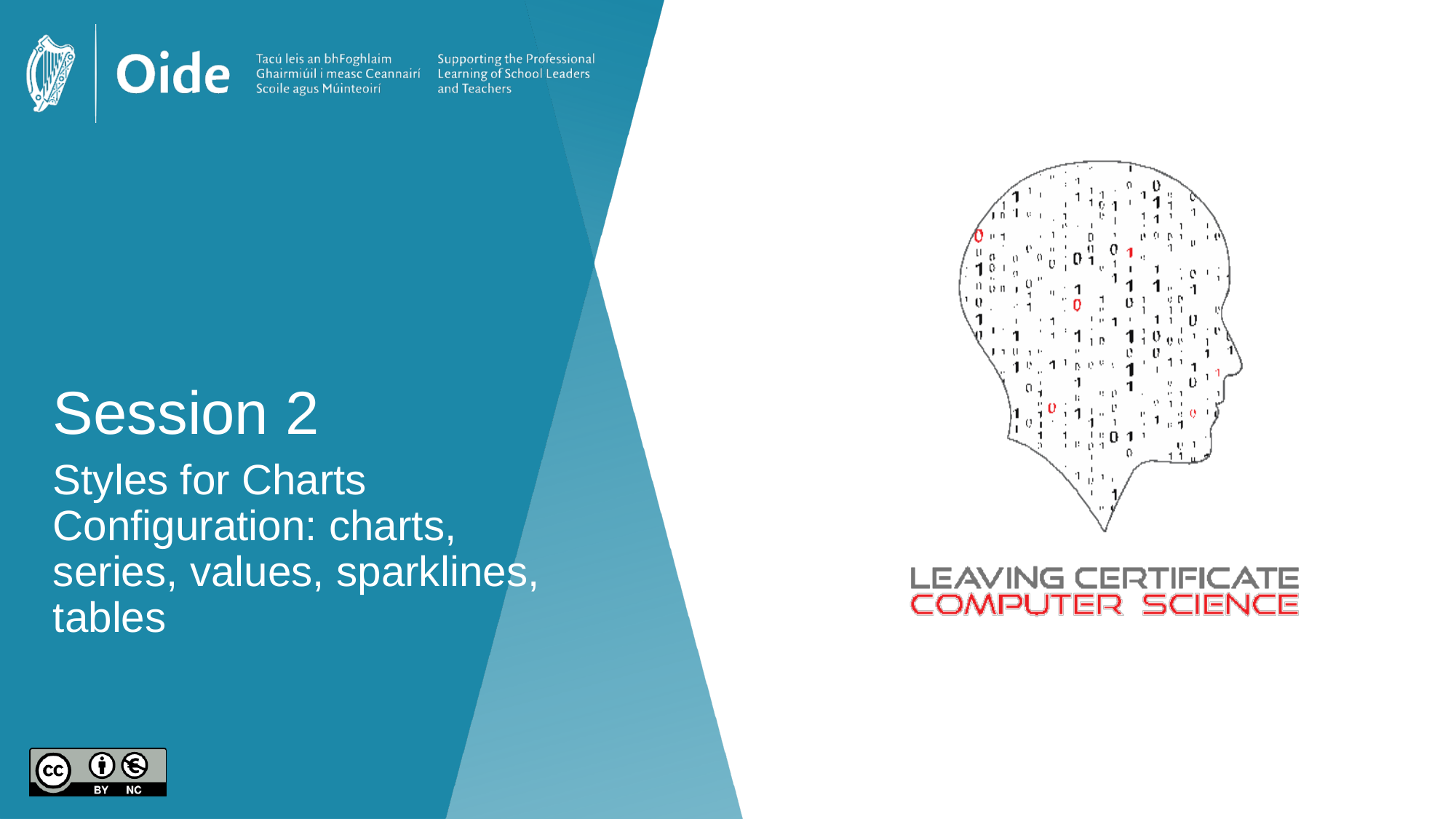

# Session 2
Styles for Charts
Configuration: charts, series, values, sparklines, tables